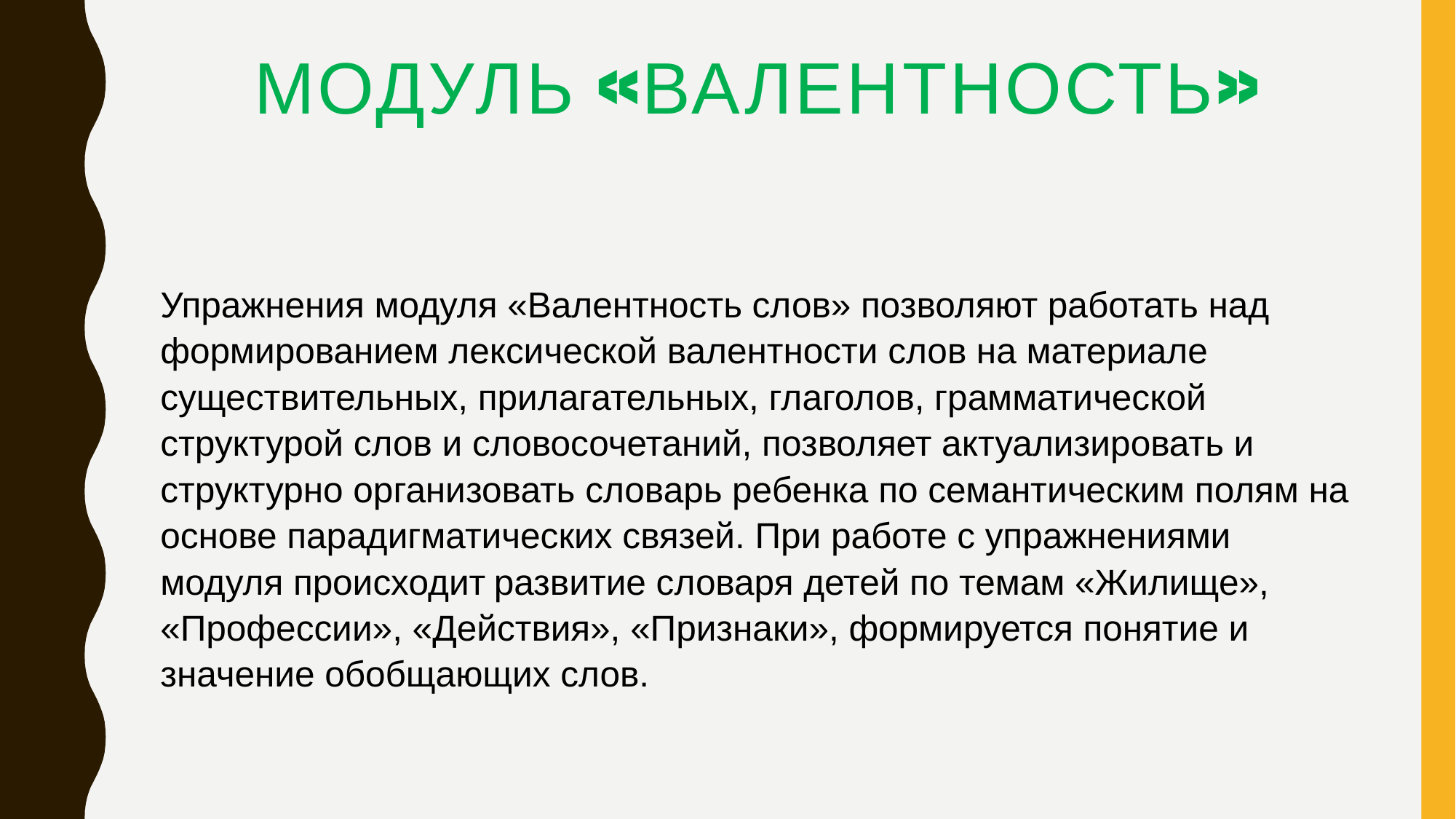

# Модуль «Валентность»
Упражнения модуля «Валентность слов» позволяют работать над формированием лексической валентности слов на материале существительных, прилагательных, глаголов, грамматической структурой слов и словосочетаний, позволяет актуализировать и структурно организовать словарь ребенка по семантическим полям на основе парадигматических связей. При работе с упражнениями модуля происходит развитие словаря детей по темам «Жилище», «Профессии», «Действия», «Признаки», формируется понятие и значение обобщающих слов.